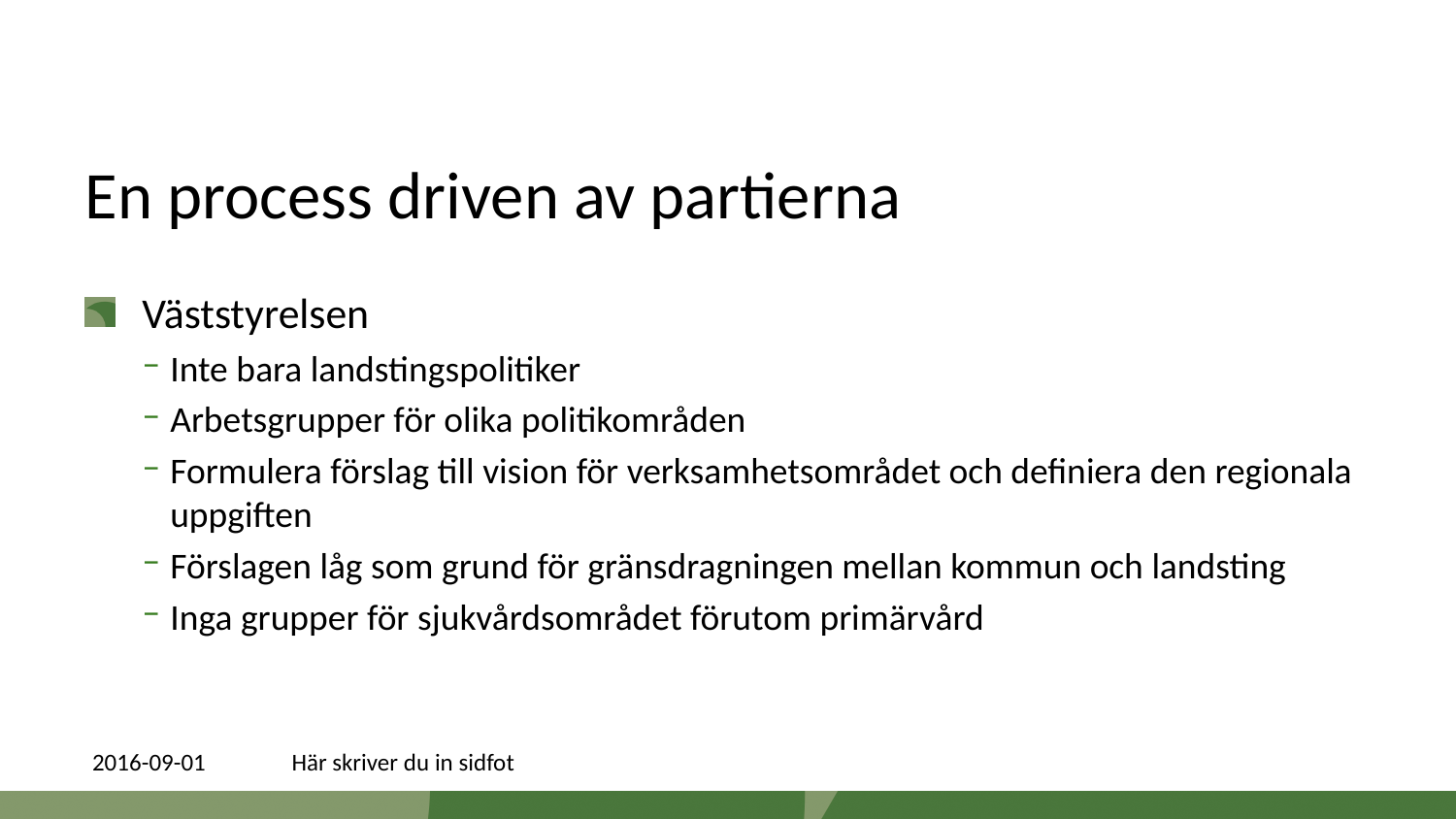

# En process driven av partierna
Väststyrelsen
Inte bara landstingspolitiker
Arbetsgrupper för olika politikområden
Formulera förslag till vision för verksamhetsområdet och definiera den regionala uppgiften
Förslagen låg som grund för gränsdragningen mellan kommun och landsting
Inga grupper för sjukvårdsområdet förutom primärvård
2016-09-01
Här skriver du in sidfot